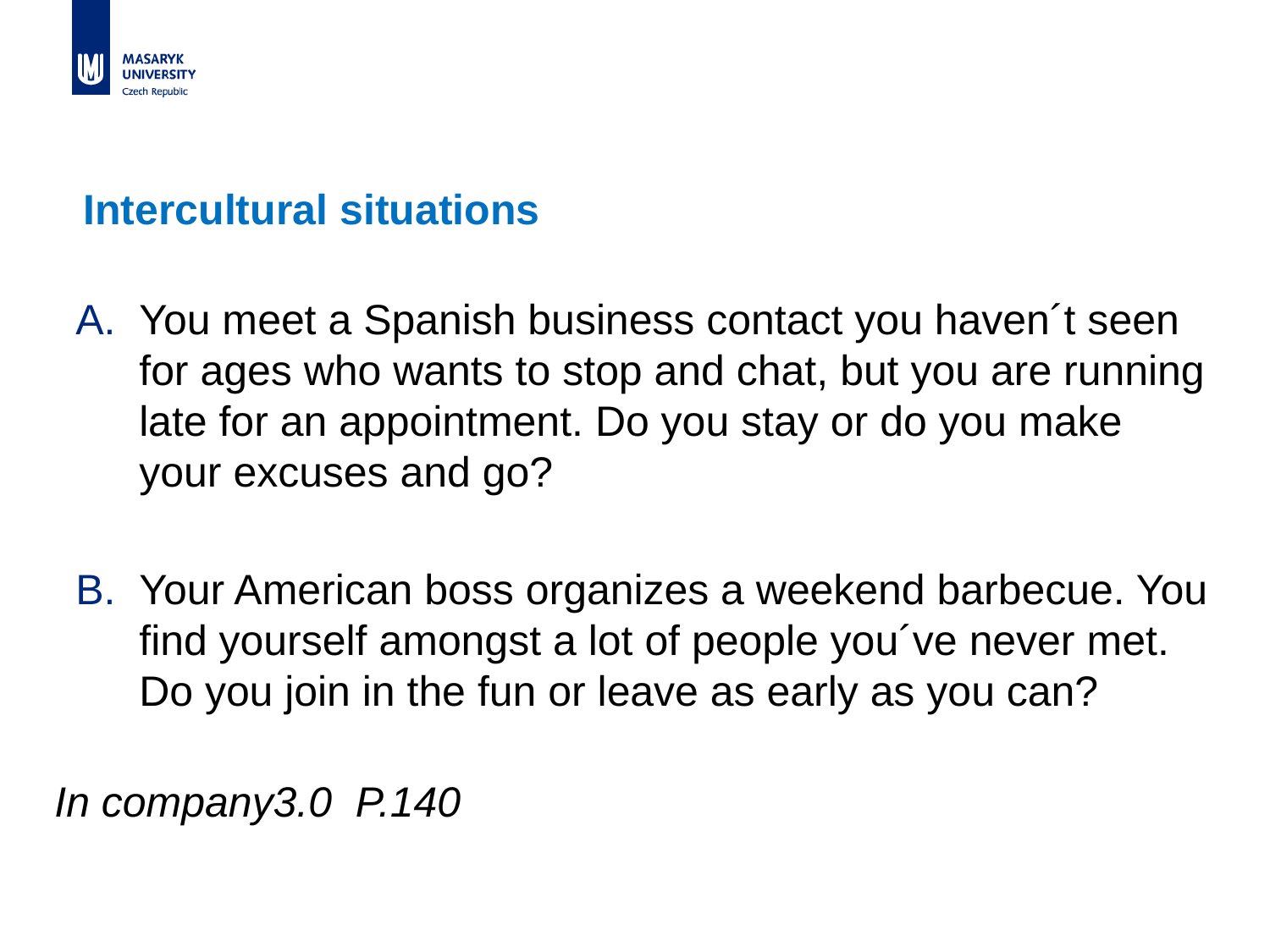

# Intercultural situations
You meet a Spanish business contact you haven´t seen for ages who wants to stop and chat, but you are running late for an appointment. Do you stay or do you make your excuses and go?

Your American boss organizes a weekend barbecue. You find yourself amongst a lot of people you´ve never met. Do you join in the fun or leave as early as you can?
In company3.0  P.140